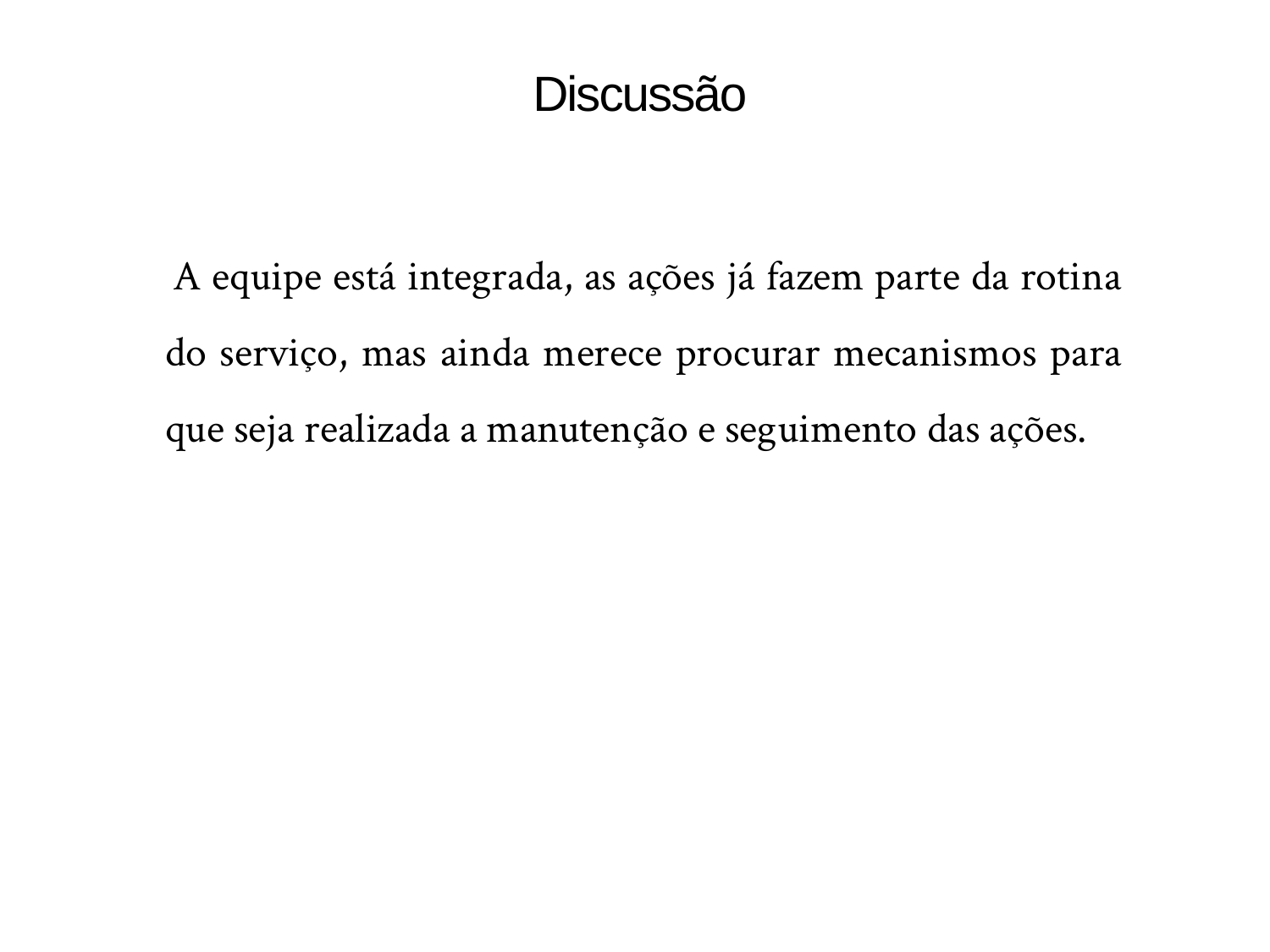

Discussão
     A equipe está integrada, as ações já fazem parte da rotina do serviço, mas ainda merece procurar mecanismos para que seja realizada a manutenção e seguimento das ações.